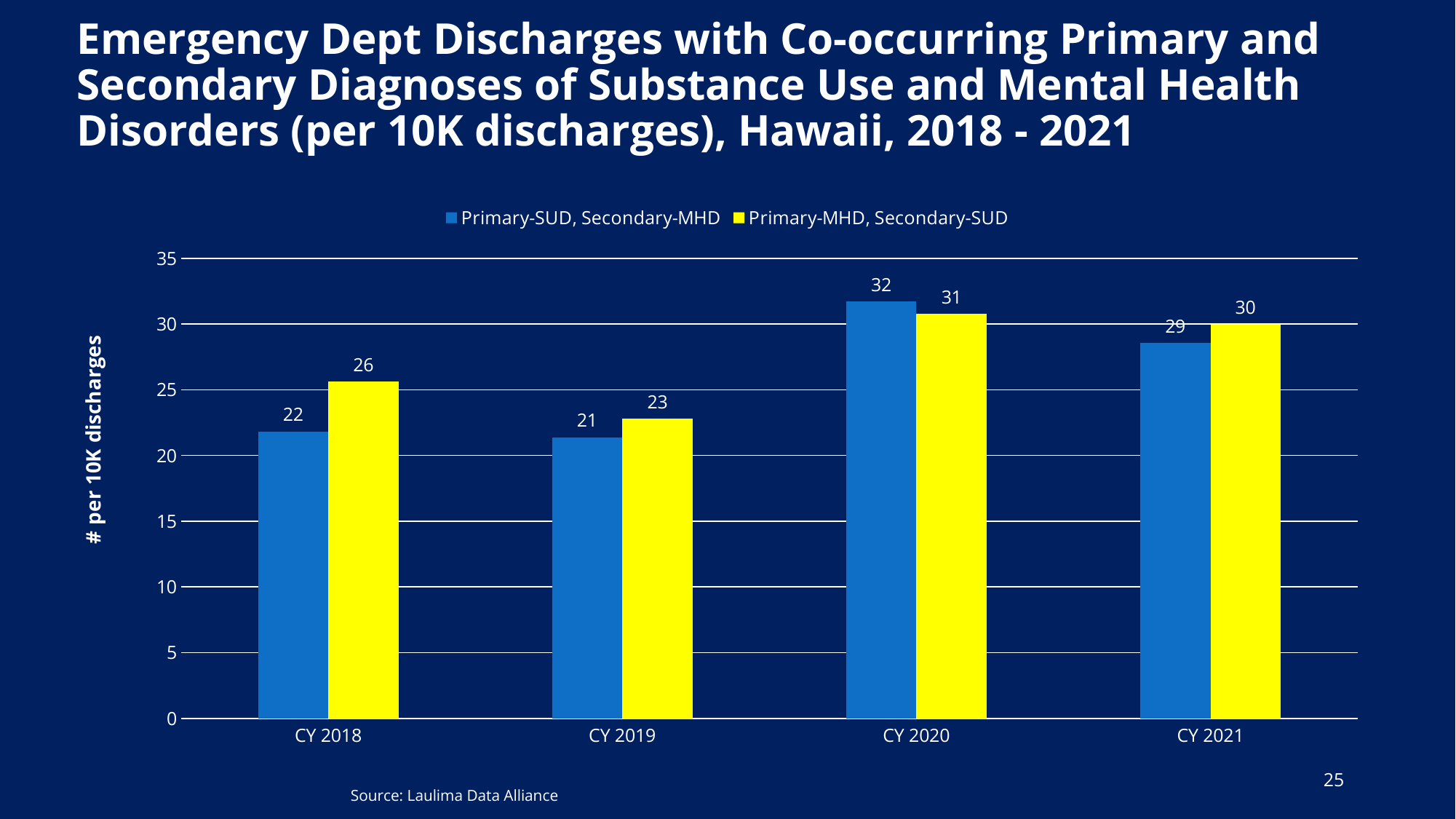

# Emergency Dept Discharges with Co-occurring Primary and Secondary Diagnoses of Substance Use and Mental Health Disorders (per 10K discharges), Hawaii, 2018 - 2021

### Chart

| Category | Primary-SUD, Secondary-MHD | Primary-MHD, Secondary-SUD |
|---|---|---|
| CY 2018 | 21.831994468953713 | 25.6387041548693 |
| CY 2019 | 21.393704425383177 | 22.779775416323496 |
| CY 2020 | 31.70925899304442 | 30.796961219050992 |
| CY 2021 | 28.55742441440512 | 29.976266639149728 |
25
Source: Laulima Data Alliance